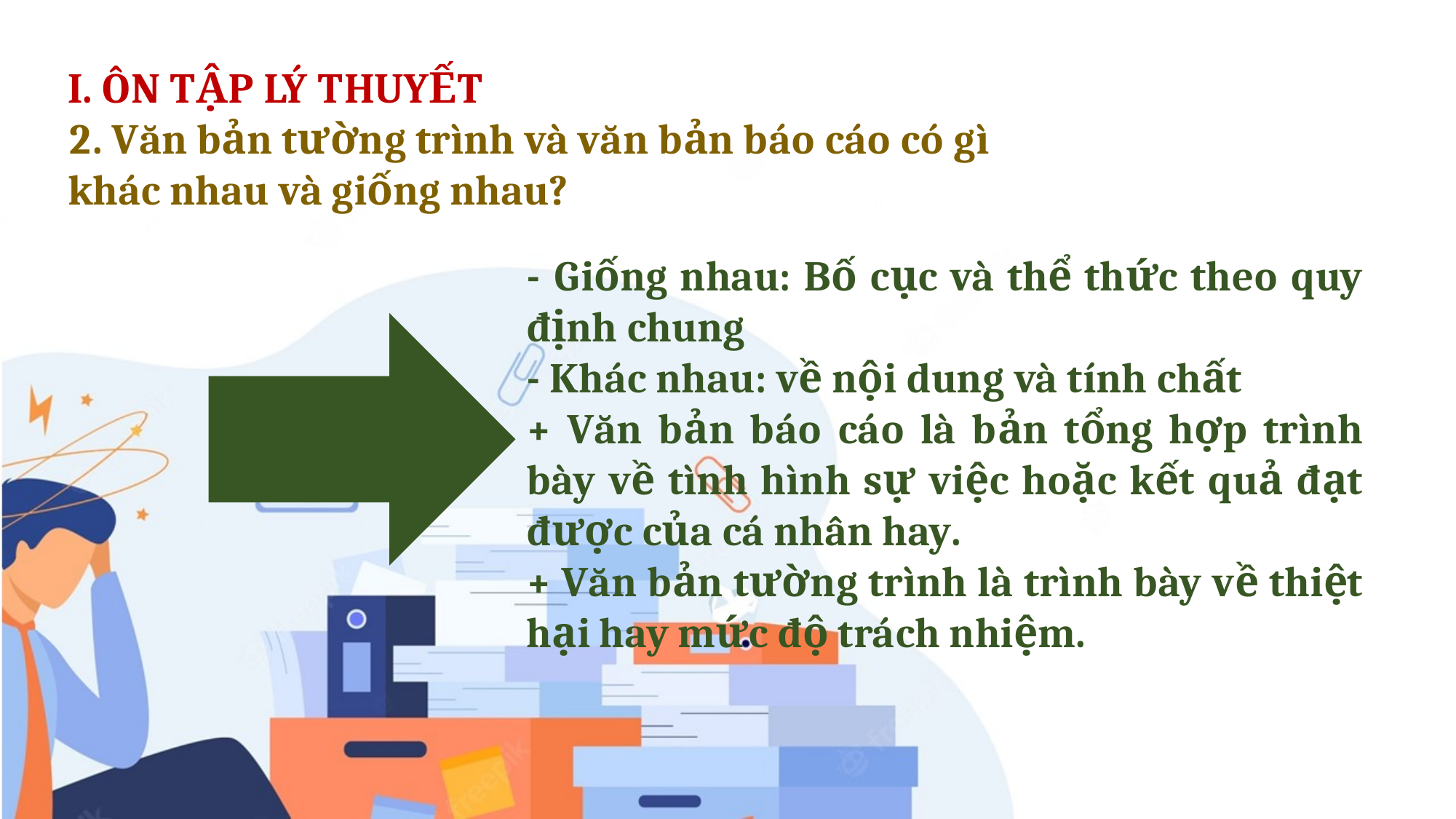

I. ÔN TẬP LÝ THUYẾT
2. Văn bản tường trình và văn bản báo cáo có gì khác nhau và giống nhau?
- Giống nhau: Bố cục và thể thức theo quy định chung
- Khác nhau: về nội dung và tính chất
+ Văn bản báo cáo là bản tổng hợp trình bày về tình hình sự việc hoặc kết quả đạt được của cá nhân hay.
+ Văn bản tường trình là trình bày về thiệt hại hay mức độ trách nhiệm.